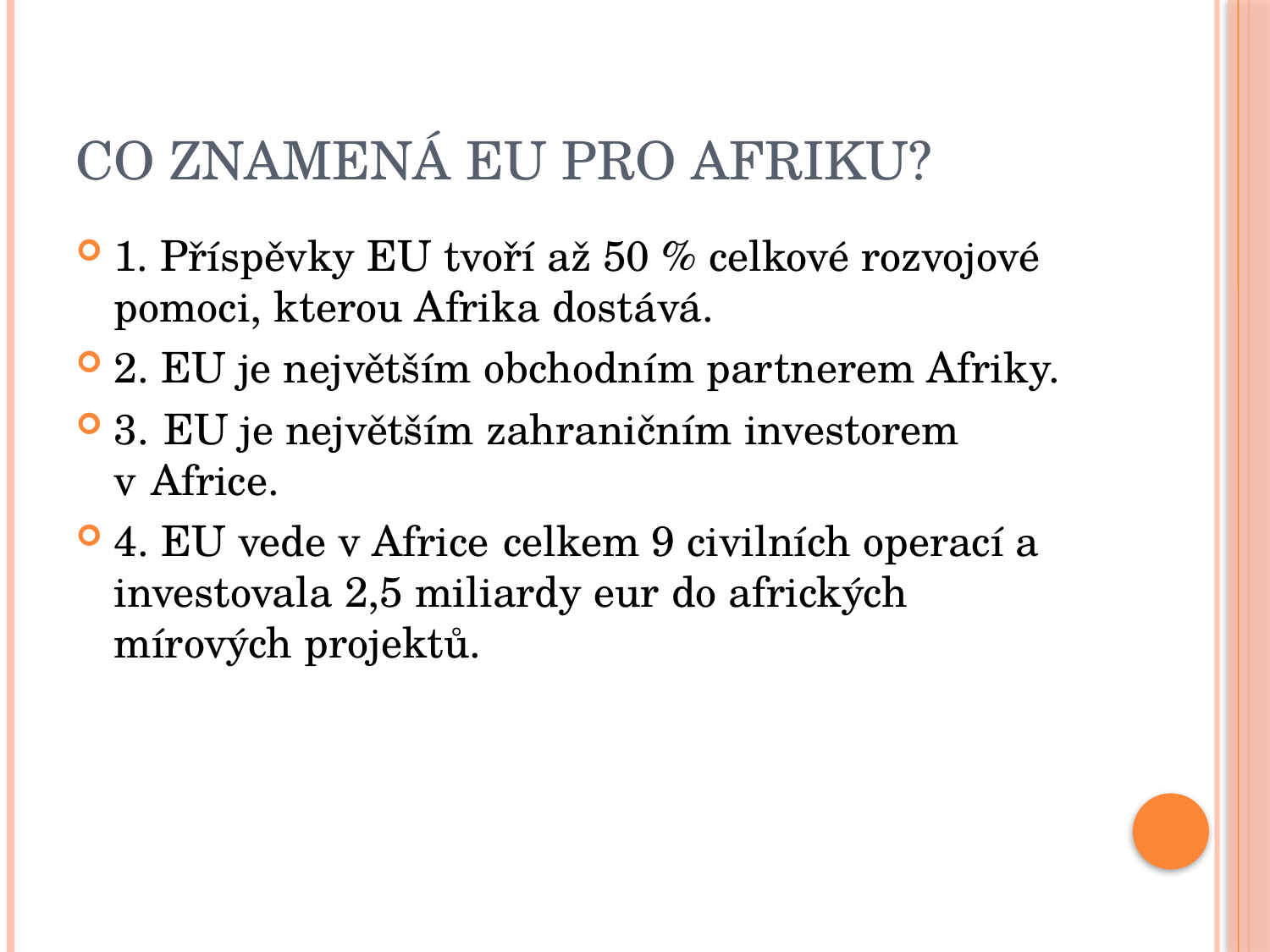

# Co znamená EU pro Afriku?
1. Příspěvky EU tvoří až 50 % celkové rozvojové pomoci, kterou Afrika dostává.
2. EU je největším obchodním partnerem Afriky.
3. EU je největším zahraničním investorem v Africe.
4. EU vede v Africe celkem 9 civilních operací a investovala 2,5 miliardy eur do afrických mírových projektů.